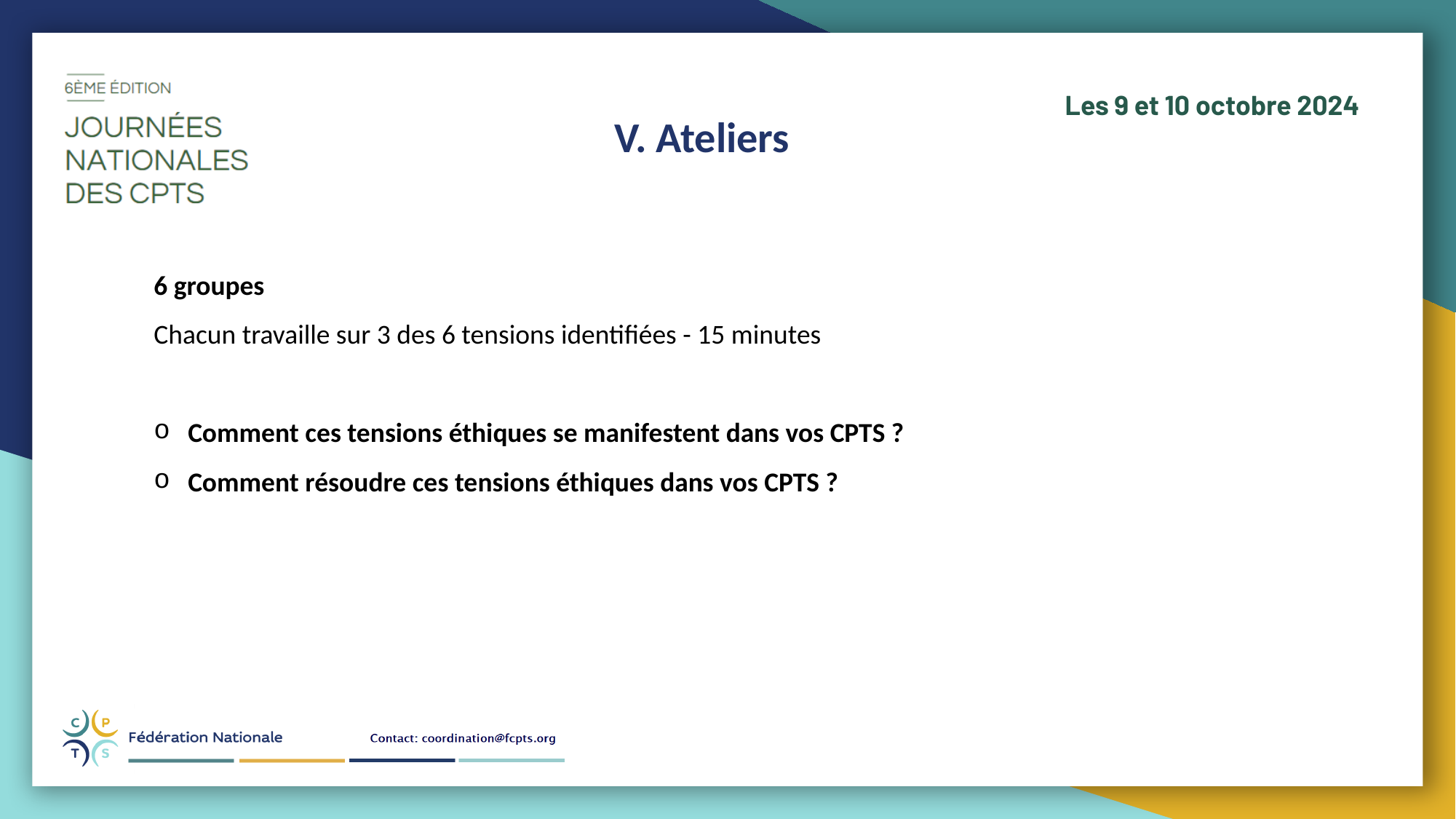

Les 9 et 10 octobre 2024
V. Ateliers
6 groupes
Chacun travaille sur 3 des 6 tensions identifiées - 15 minutes

Comment ces tensions éthiques se manifestent dans vos CPTS ?
Comment résoudre ces tensions éthiques dans vos CPTS ?